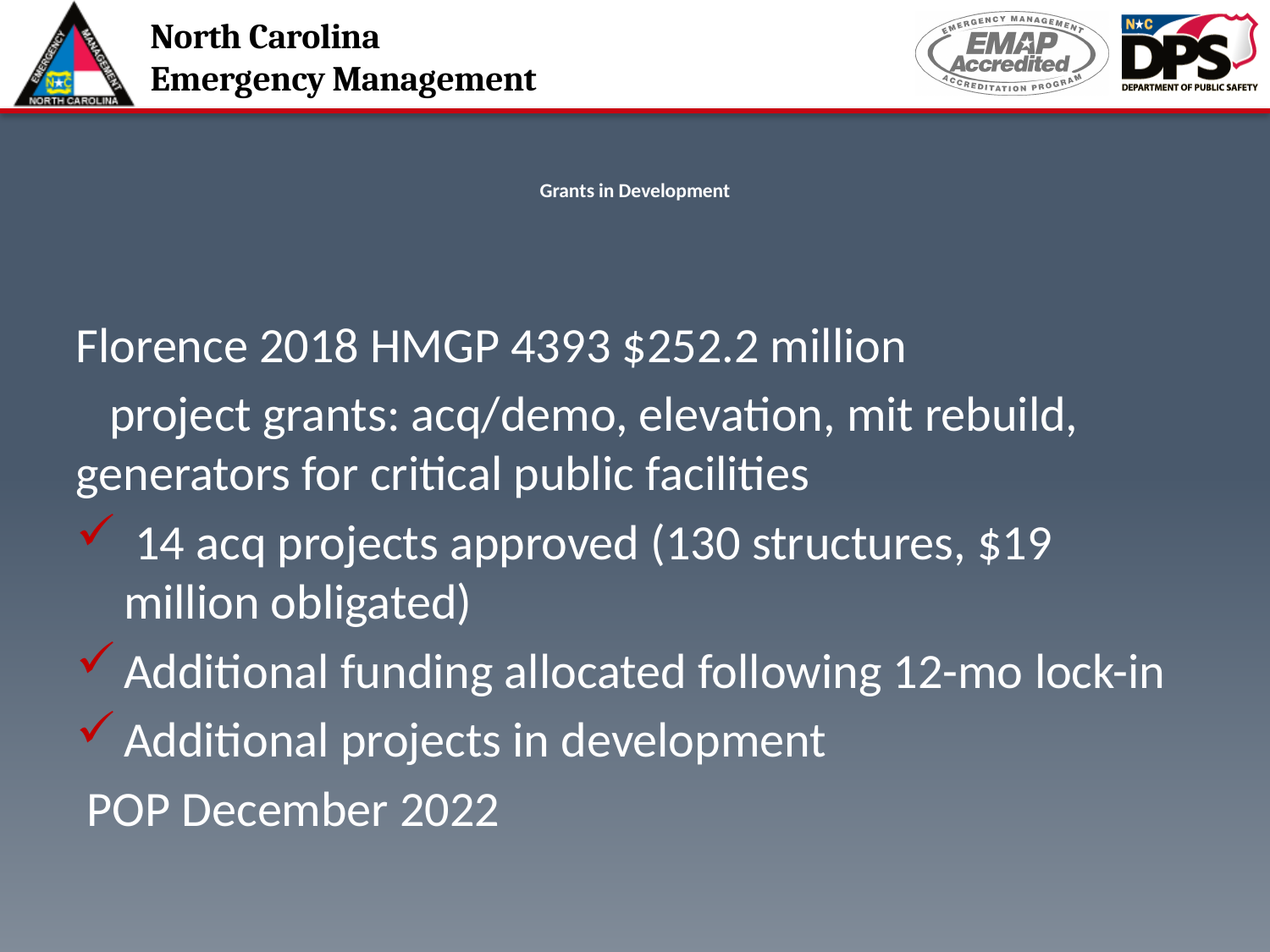

# Grants in Development
Florence 2018 HMGP 4393 $252.2 million
   project grants: acq/demo, elevation, mit rebuild, generators for critical public facilities
 14 acq projects approved (130 structures, $19 million obligated)
Additional funding allocated following 12-mo lock-in
Additional projects in development
 POP December 2022